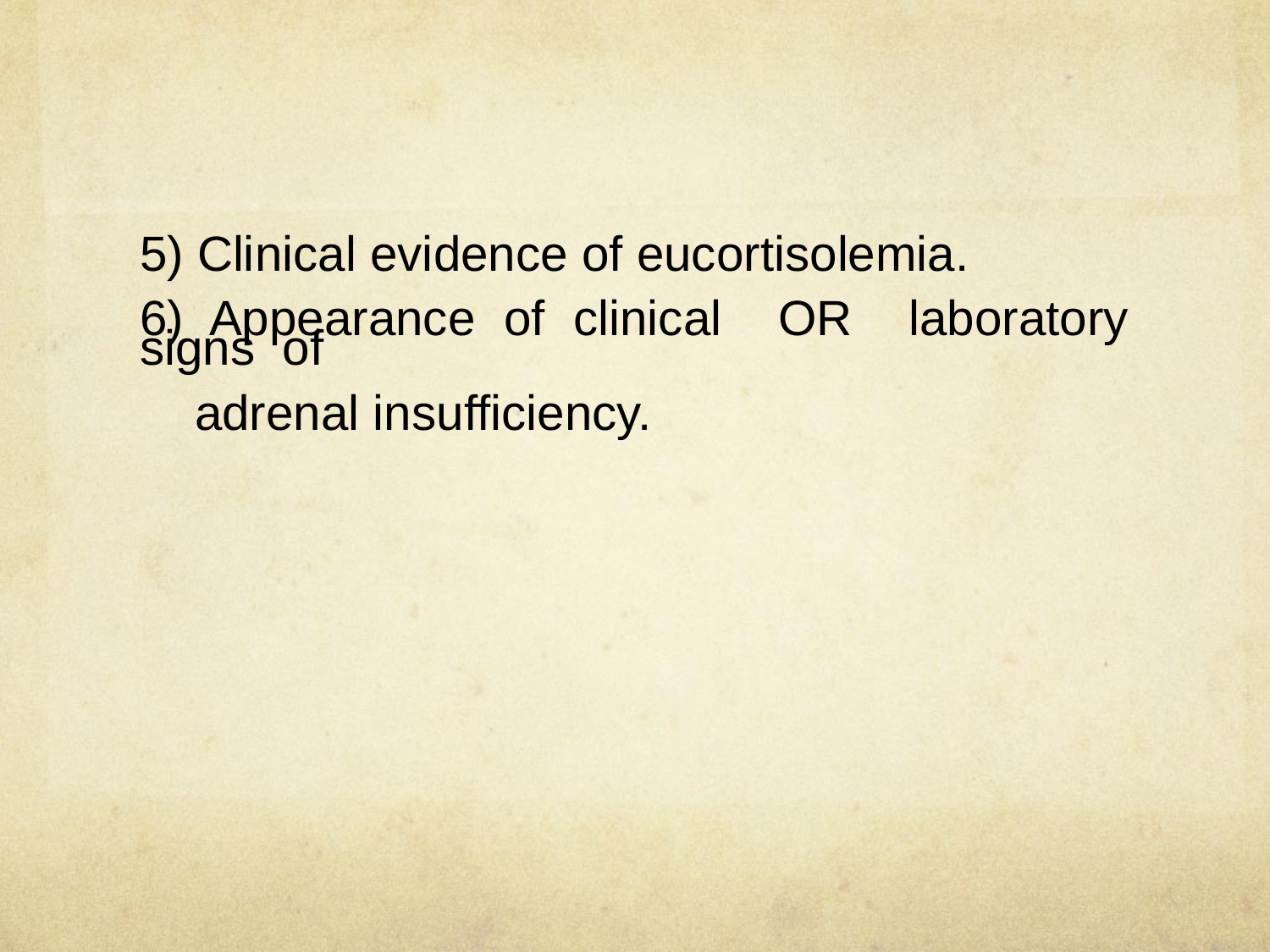

#
5) Clinical evidence of eucortisolemia.
6) Appearance of clinical  OR  laboratory signs  of
    adrenal insufficiency.